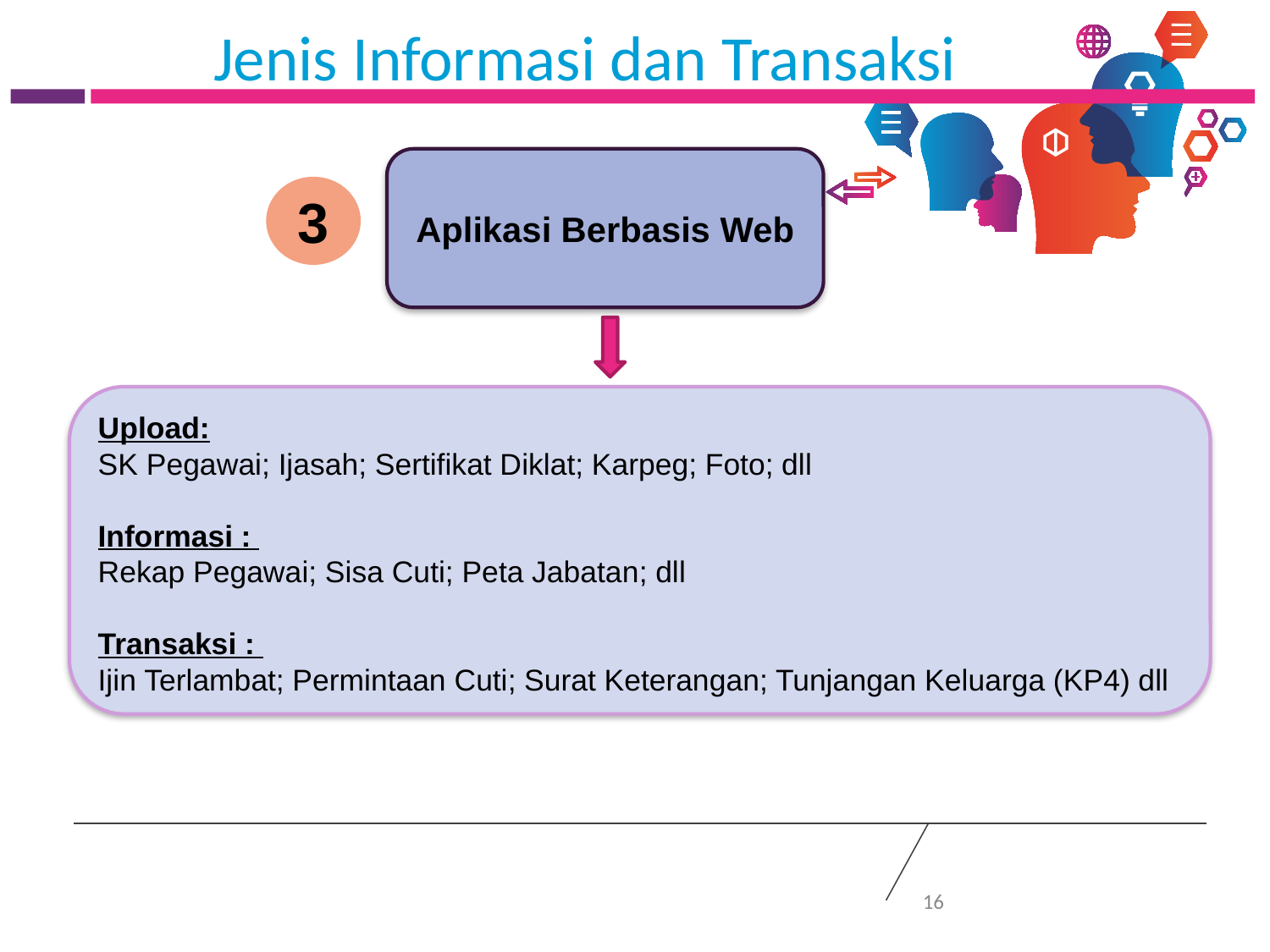

# Jenis Informasi dan Transaksi

Aplikasi Berbasis Web
3

Upload:
SK Pegawai; Ijasah; Sertifikat Diklat; Karpeg; Foto; dll

Informasi :
Rekap Pegawai; Sisa Cuti; Peta Jabatan; dll

Transaksi :
Ijin Terlambat; Permintaan Cuti; Surat Keterangan; Tunjangan Keluarga (KP4) dll

16